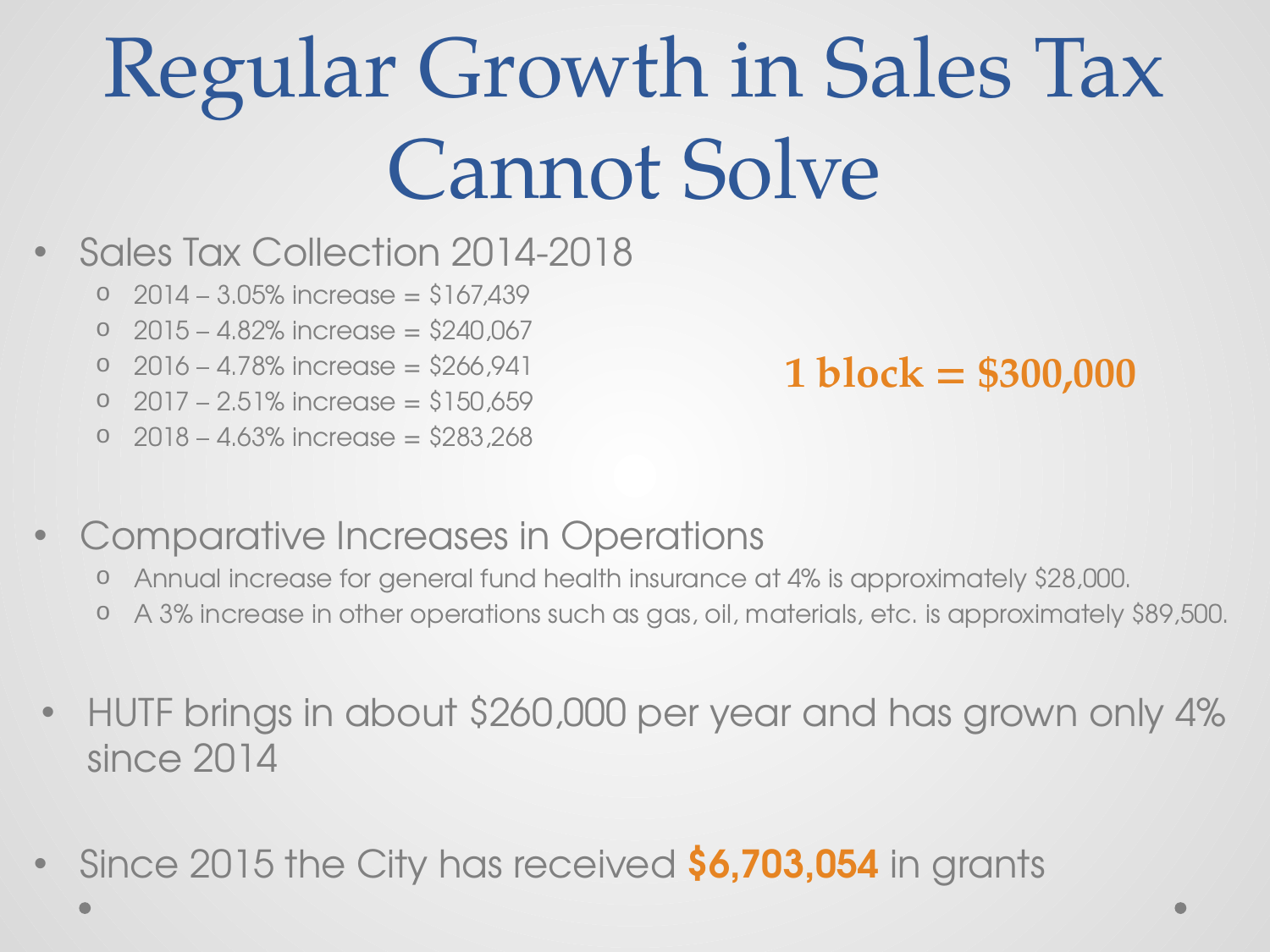

# Regular Growth in Sales Tax Cannot Solve
Sales Tax Collection 2014-2018
2014 – 3.05% increase = $167,439
2015 – 4.82% increase = $240,067
2016 – 4.78% increase = $266,941
2017 – 2.51% increase = $150,659
2018 – 4.63% increase = $283,268

Comparative Increases in Operations
Annual increase for general fund health insurance at 4% is approximately $28,000.
A 3% increase in other operations such as gas, oil, materials, etc. is approximately $89,500.

HUTF brings in about $260,000 per year and has grown only 4% since 2014

Since 2015 the City has received $6,703,054 in grants
1 block = $300,000